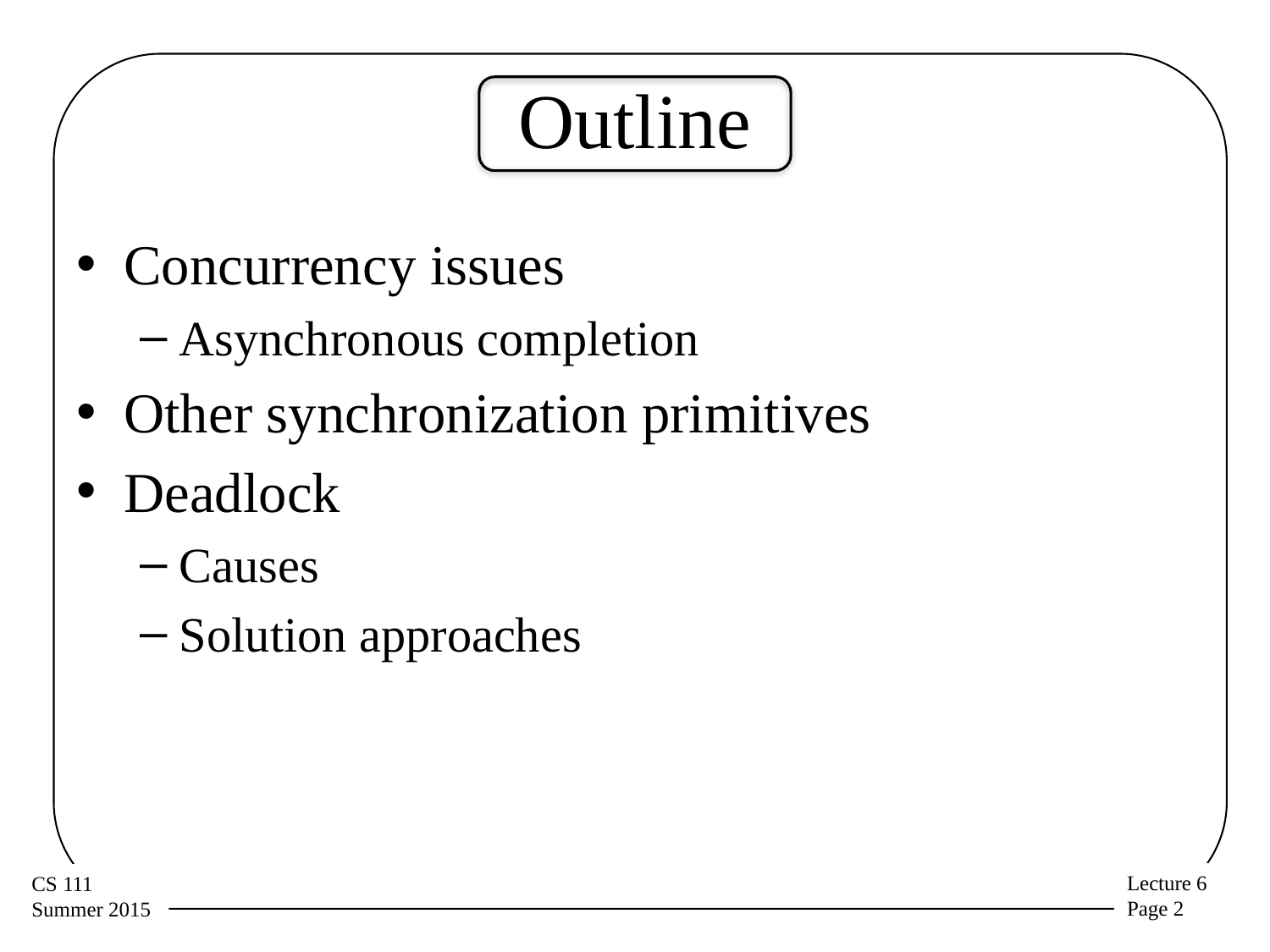

# Outline

Concurrency issues
Asynchronous completion
Other synchronization primitives
Deadlock
Causes
Solution approaches